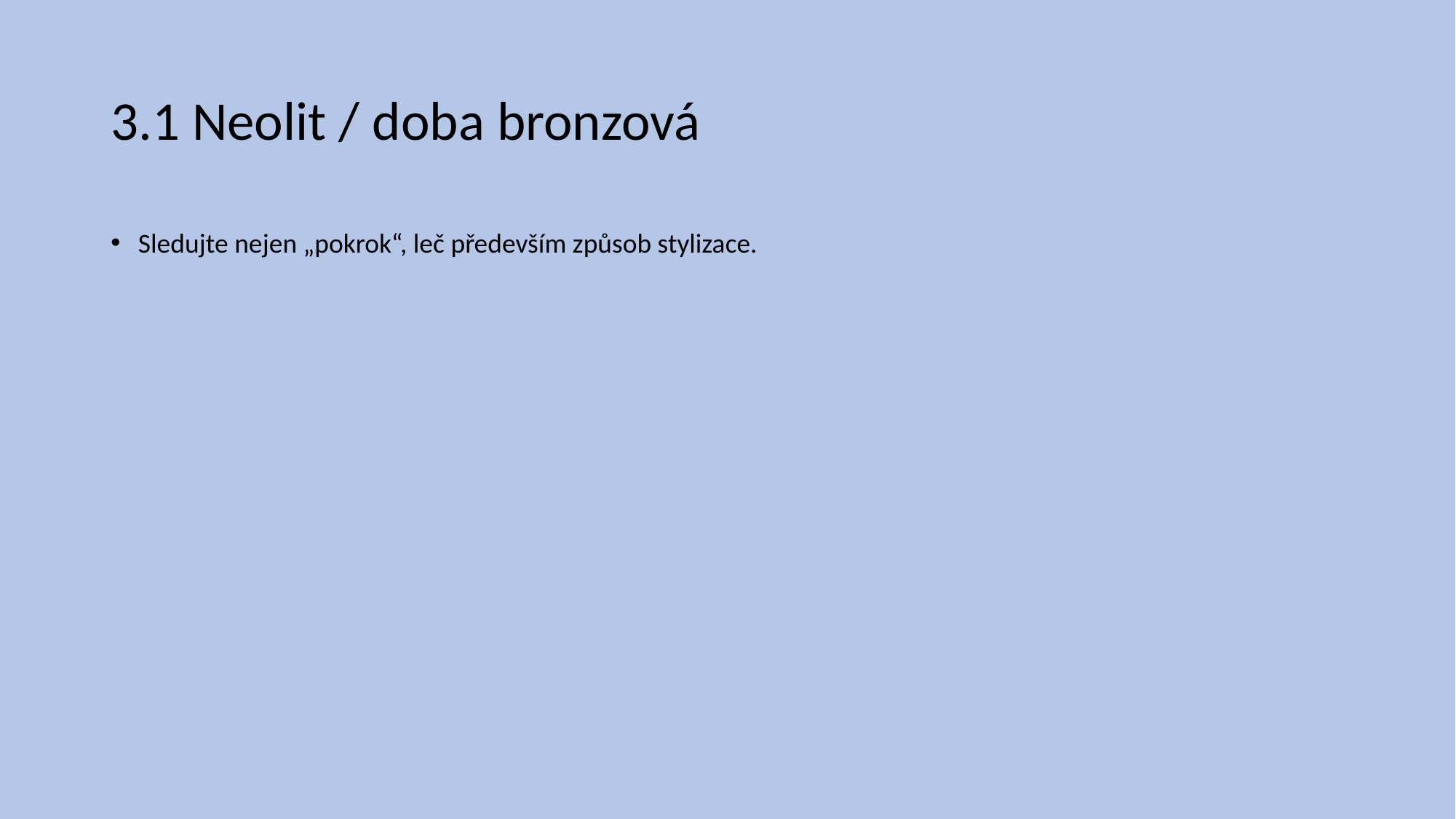

# 3.1 Neolit / doba bronzová
Sledujte nejen „pokrok“, leč především způsob stylizace.